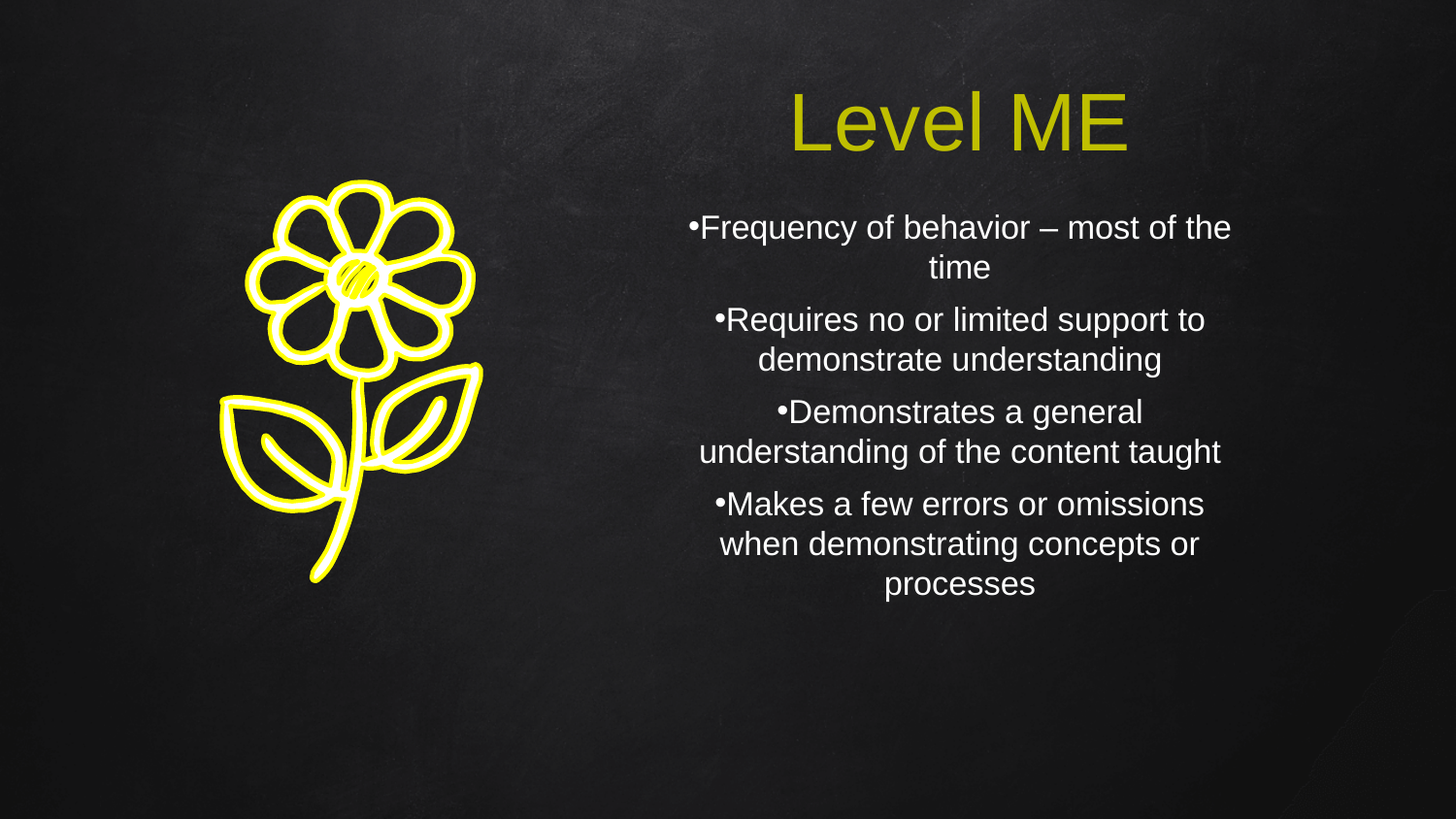

# Level ME

Frequency of behavior – most of the time
Requires no or limited support to demonstrate understanding
Demonstrates a general understanding of the content taught
Makes a few errors or omissions when demonstrating concepts or processes